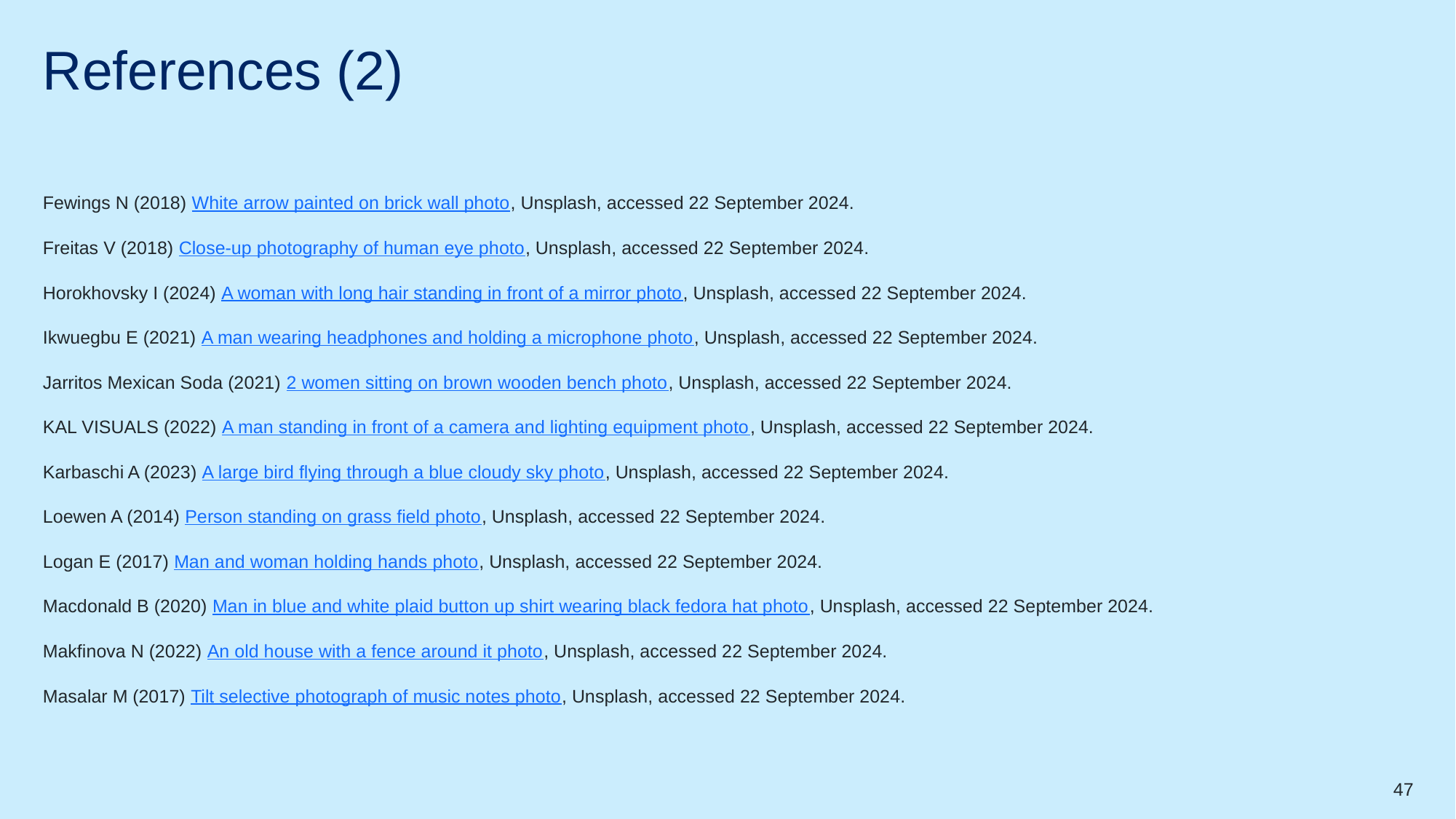

# References (2)
Fewings N (2018) White arrow painted on brick wall photo, Unsplash, accessed 22 September 2024.
Freitas V (2018) Close-up photography of human eye photo, Unsplash, accessed 22 September 2024.
Horokhovsky I (2024) A woman with long hair standing in front of a mirror photo, Unsplash, accessed 22 September 2024.
Ikwuegbu E (2021) A man wearing headphones and holding a microphone photo, Unsplash, accessed 22 September 2024.
Jarritos Mexican Soda (2021) 2 women sitting on brown wooden bench photo, Unsplash, accessed 22 September 2024.
KAL VISUALS (2022) A man standing in front of a camera and lighting equipment photo, Unsplash, accessed 22 September 2024.
Karbaschi A (2023) A large bird flying through a blue cloudy sky photo, Unsplash, accessed 22 September 2024.
Loewen A (2014) Person standing on grass field photo, Unsplash, accessed 22 September 2024.
Logan E (2017) Man and woman holding hands photo, Unsplash, accessed 22 September 2024.
Macdonald B (2020) Man in blue and white plaid button up shirt wearing black fedora hat photo, Unsplash, accessed 22 September 2024.
Makfinova N (2022) An old house with a fence around it photo, Unsplash, accessed 22 September 2024.
Masalar M (2017) Tilt selective photograph of music notes photo, Unsplash, accessed 22 September 2024.

47